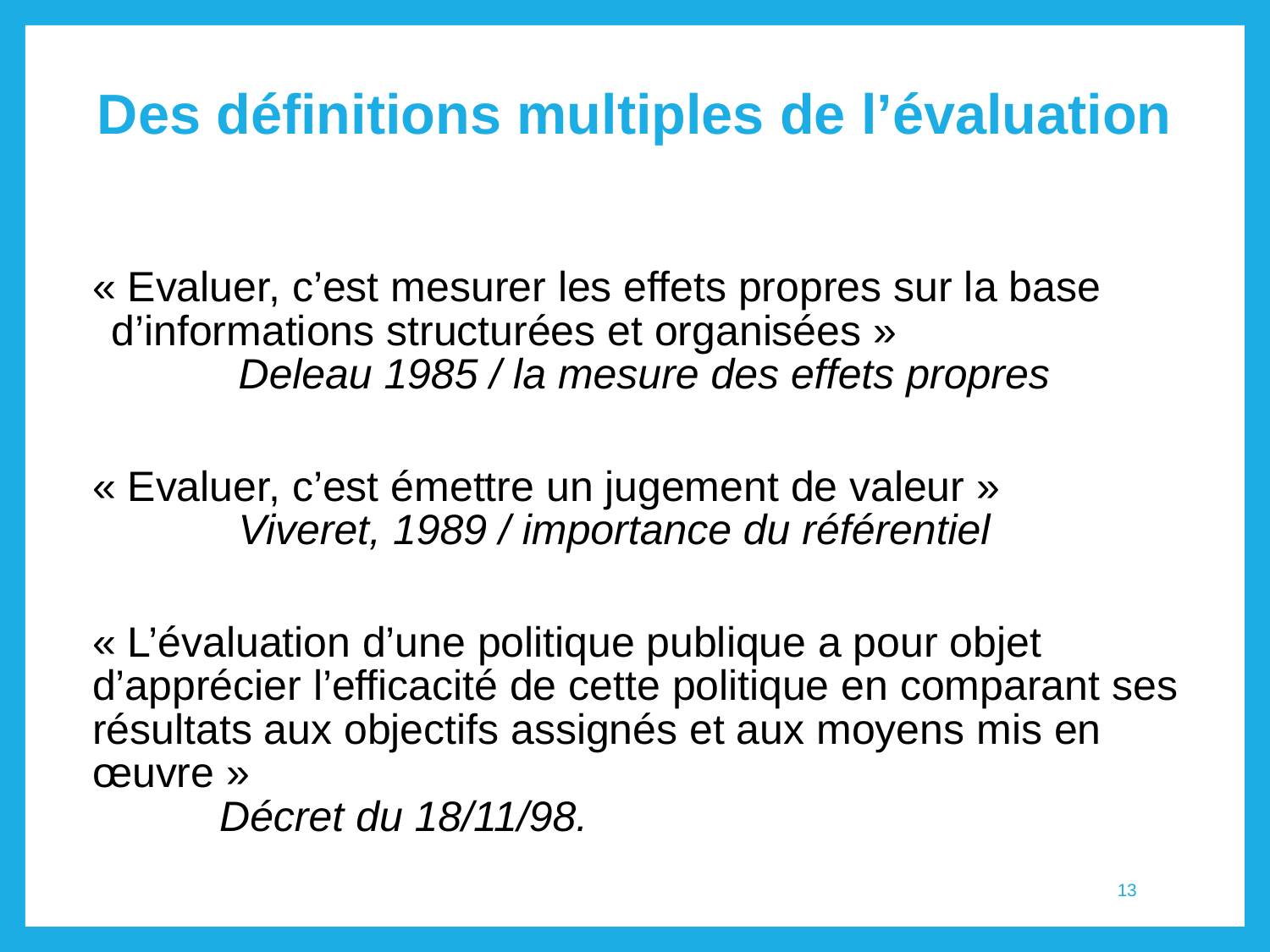

# Des définitions multiples de l’évaluation

« Evaluer, c’est mesurer les effets propres sur la base d’informations structurées et organisées »
	Deleau 1985 / la mesure des effets propres

« Evaluer, c’est émettre un jugement de valeur »
	Viveret, 1989 / importance du référentiel

« L’évaluation d’une politique publique a pour objet d’apprécier l’efficacité de cette politique en comparant ses résultats aux objectifs assignés et aux moyens mis en œuvre »
	Décret du 18/11/98.

13